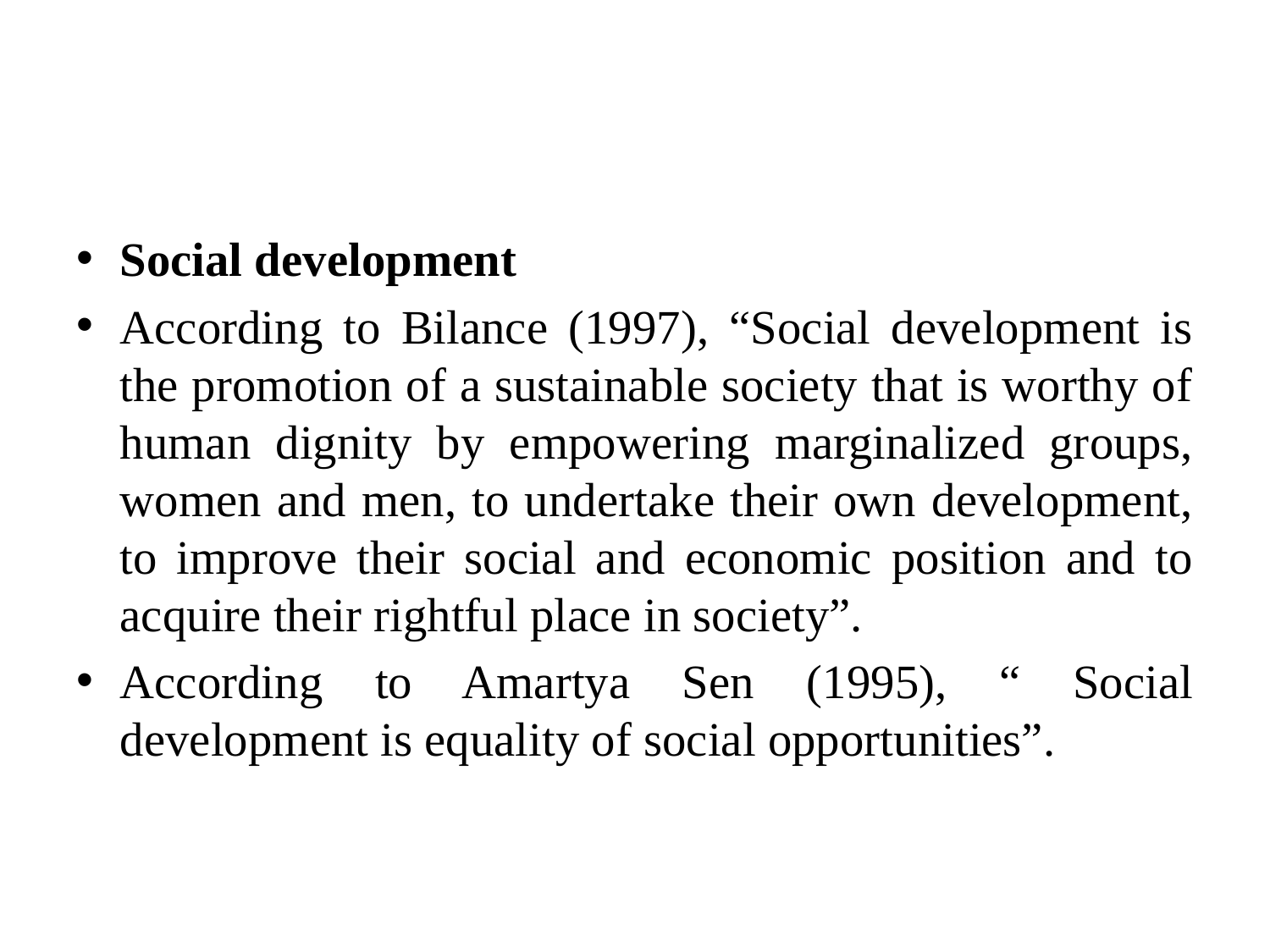

#
Social development
According to Bilance (1997), “Social development is the promotion of a sustainable society that is worthy of human dignity by empowering marginalized groups, women and men, to undertake their own development, to improve their social and economic position and to acquire their rightful place in society”.
According to Amartya Sen (1995), “ Social development is equality of social opportunities”.